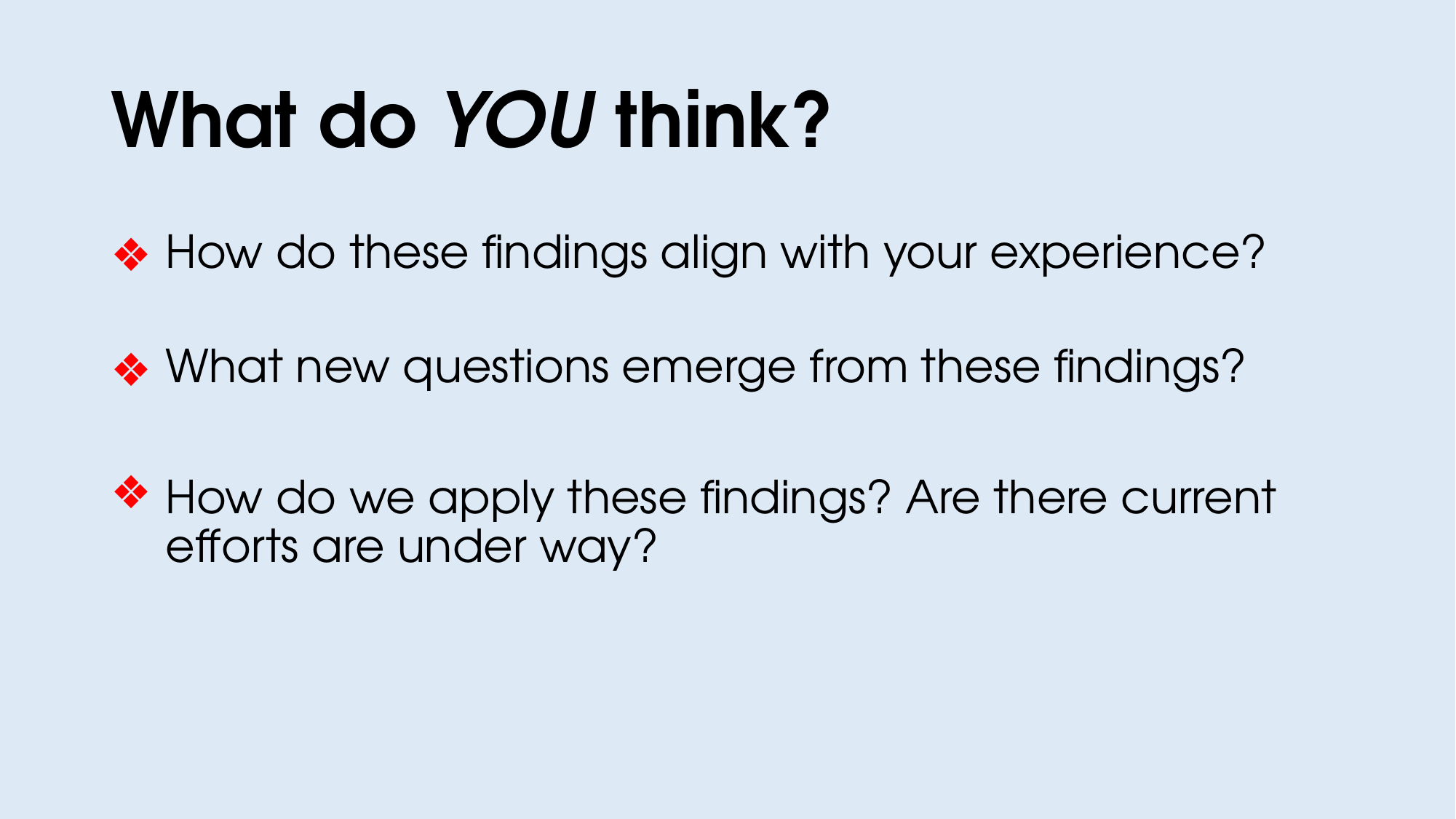

# What do YOU think?
How do these findings align with your experience?

What new questions emerge from these findings?

How do we apply these findings? Are there current efforts are under way?